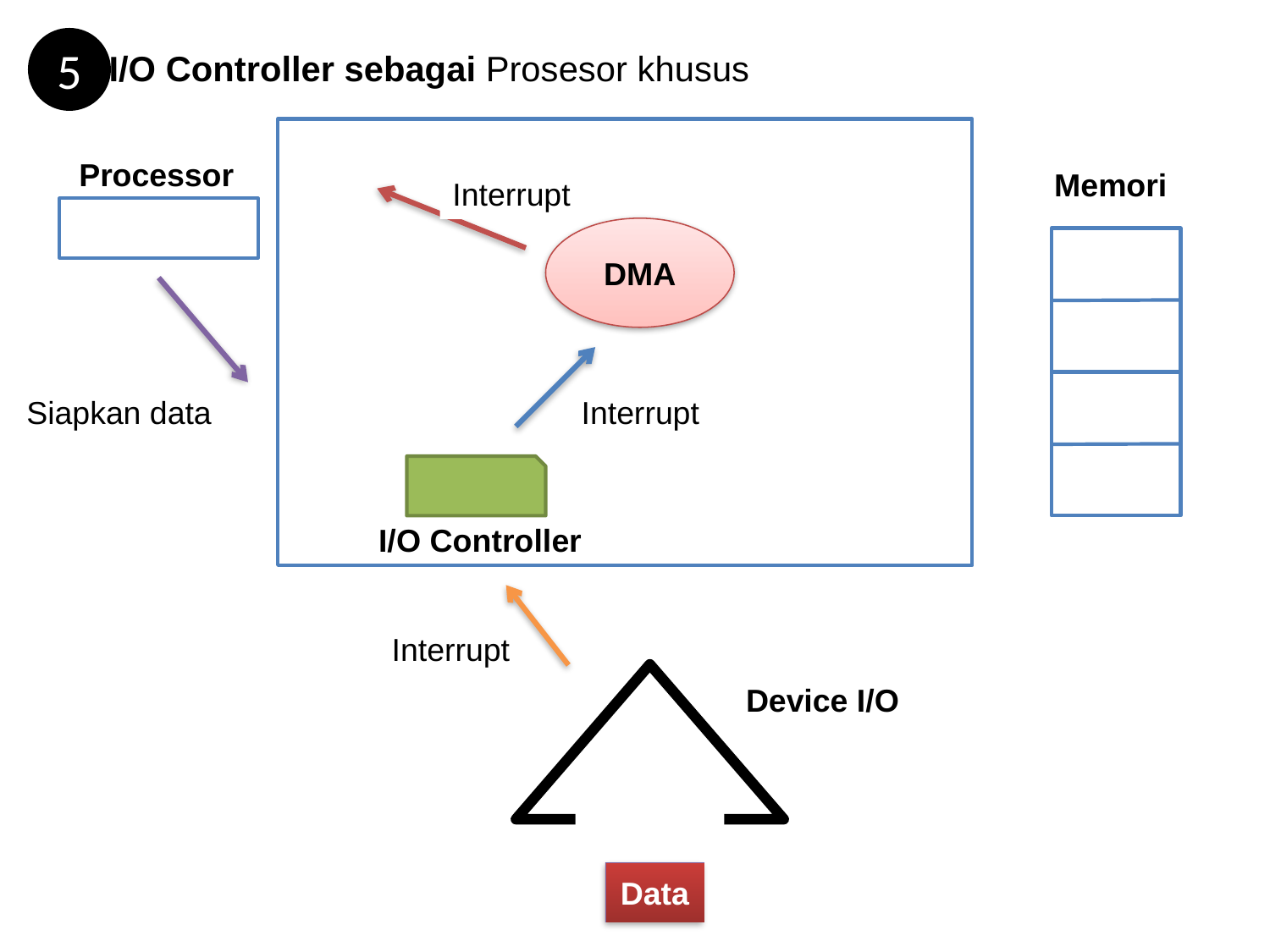

5
I/O Controller sebagai Prosesor khusus

Processor
Memori
Interrupt

DMA

Siapkan data

Interrupt

I/O Controller

Interrupt

Device I/O

Data